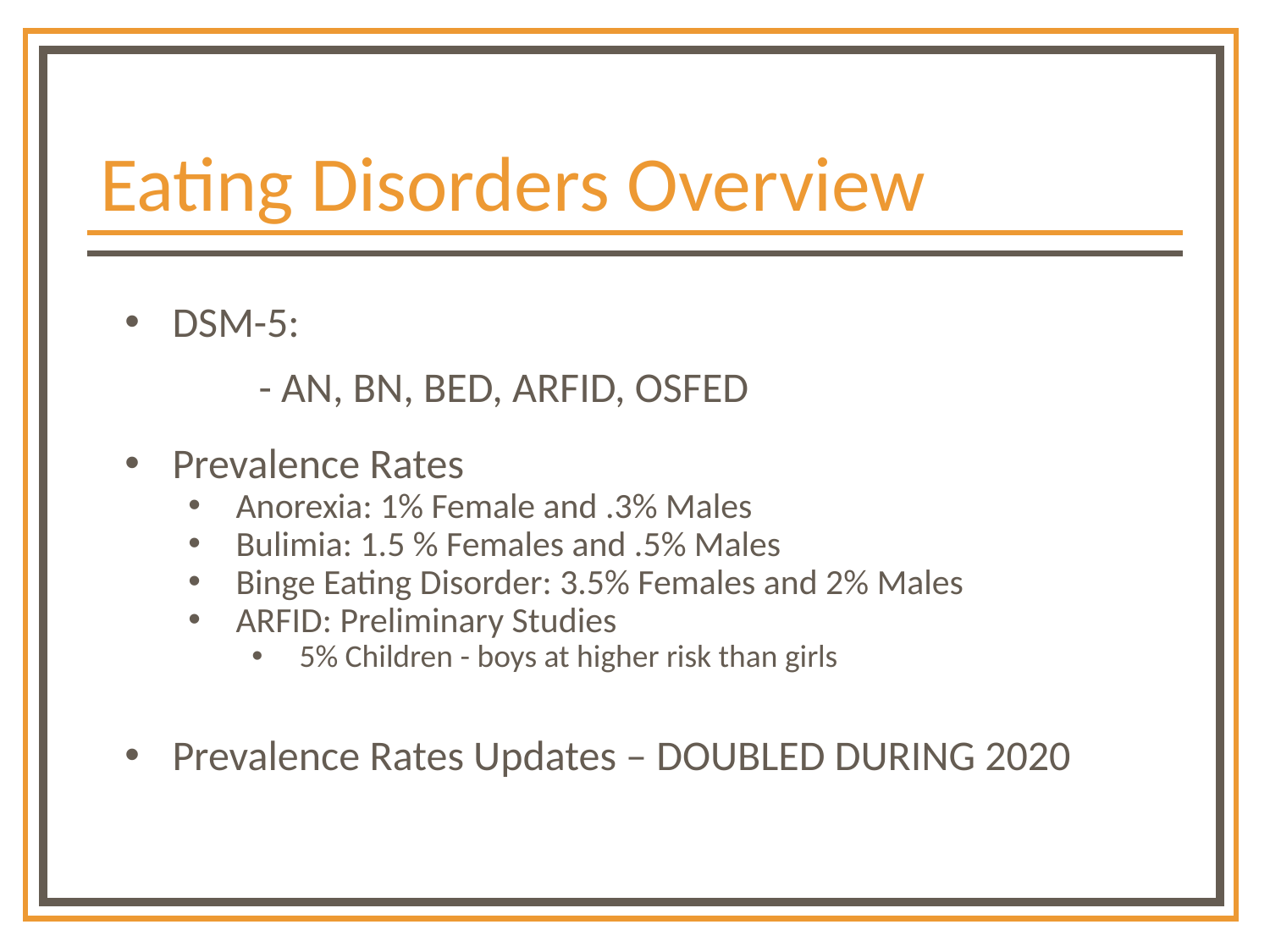

# Eating Disorders Overview

DSM-5:

	     	- AN, BN, BED, ARFID, OSFED

Prevalence Rates
Anorexia: 1% Female and .3% Males
Bulimia: 1.5 % Females and .5% Males
Binge Eating Disorder: 3.5% Females and 2% Males
ARFID: Preliminary Studies
5% Children - boys at higher risk than girls

Prevalence Rates Updates – DOUBLED DURING 2020